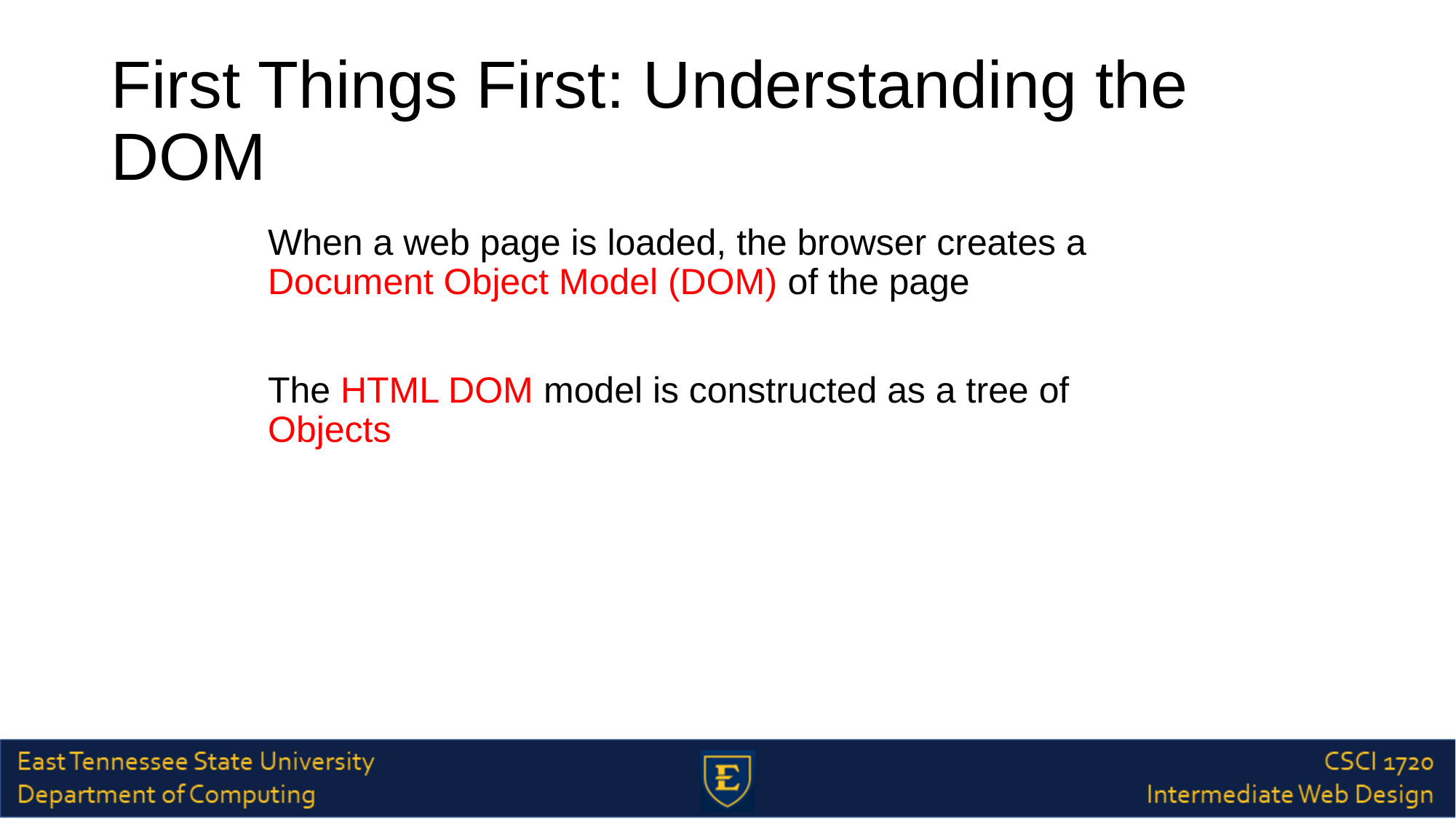

# First Things First: Understanding the DOM

When a web page is loaded, the browser creates a Document Object Model (DOM) of the page

The HTML DOM model is constructed as a tree of Objects